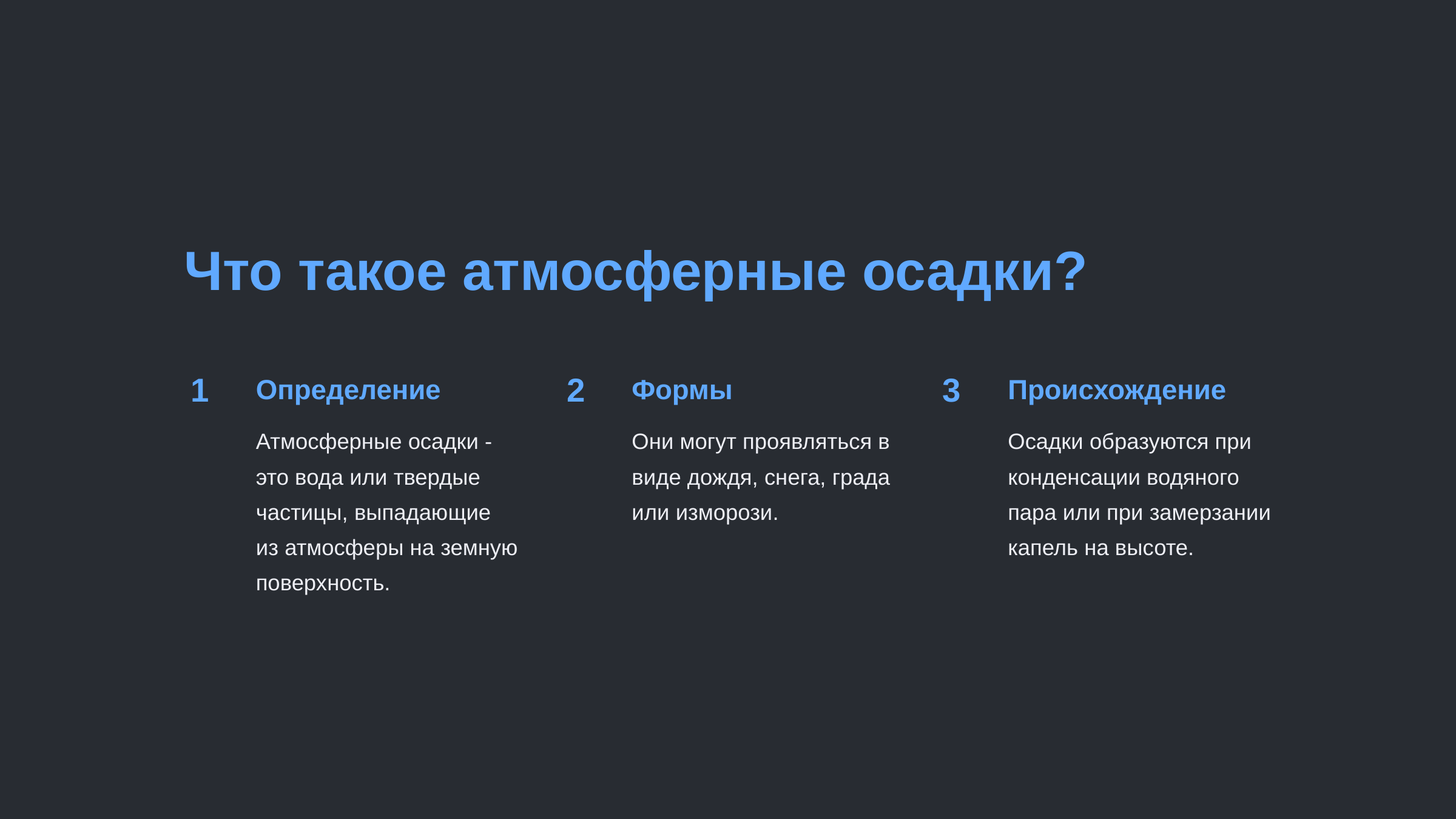

newUROKI.net
Что такое атмосферные осадки?

1
2
3
Определение
Формы
Происхождение
Атмосферные осадки - это вода или твердые частицы, выпадающие из атмосферы на земную поверхность.
Они могут проявляться в виде дождя, снега, града или изморози.
Осадки образуются при конденсации водяного пара или при замерзании капель на высоте.